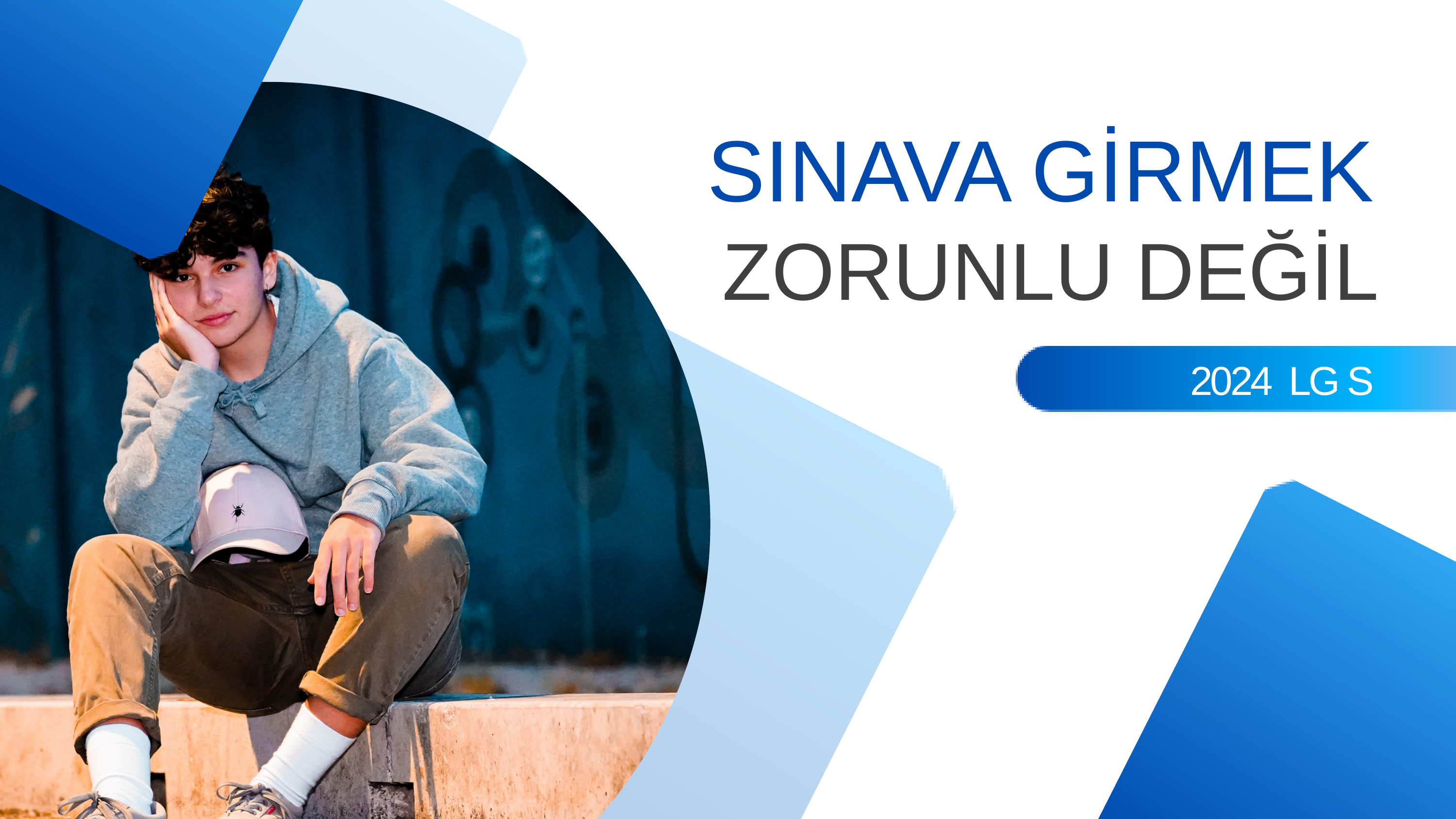

SINAVA GİRMEK

ZORUNLU DEĞİL

2024  LG S